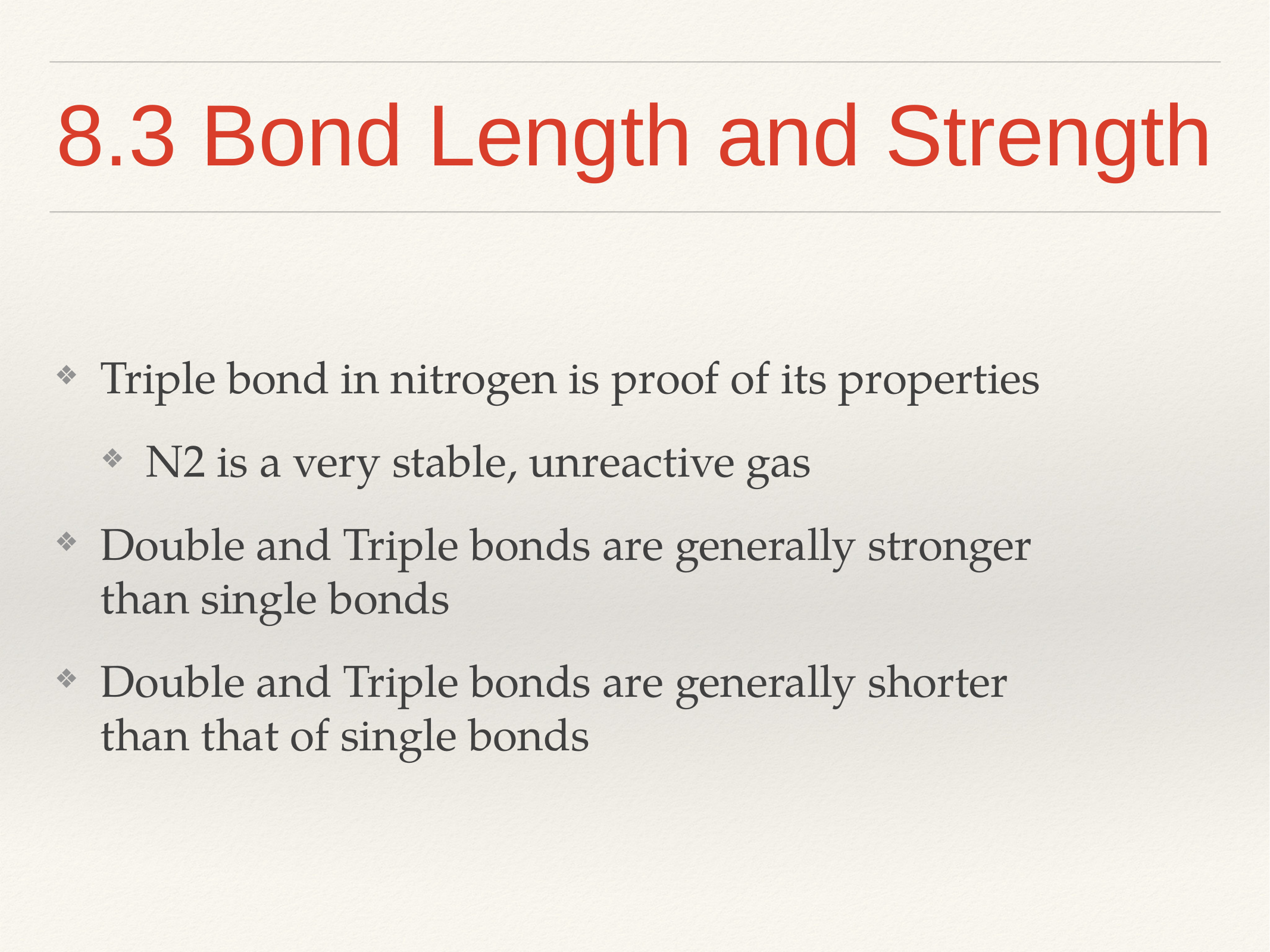

# 8.3 Bond Length and Strength
Triple bond in nitrogen is proof of its properties
N2 is a very stable, unreactive gas
Double and Triple bonds are generally stronger than single bonds
Double and Triple bonds are generally shorter than that of single bonds